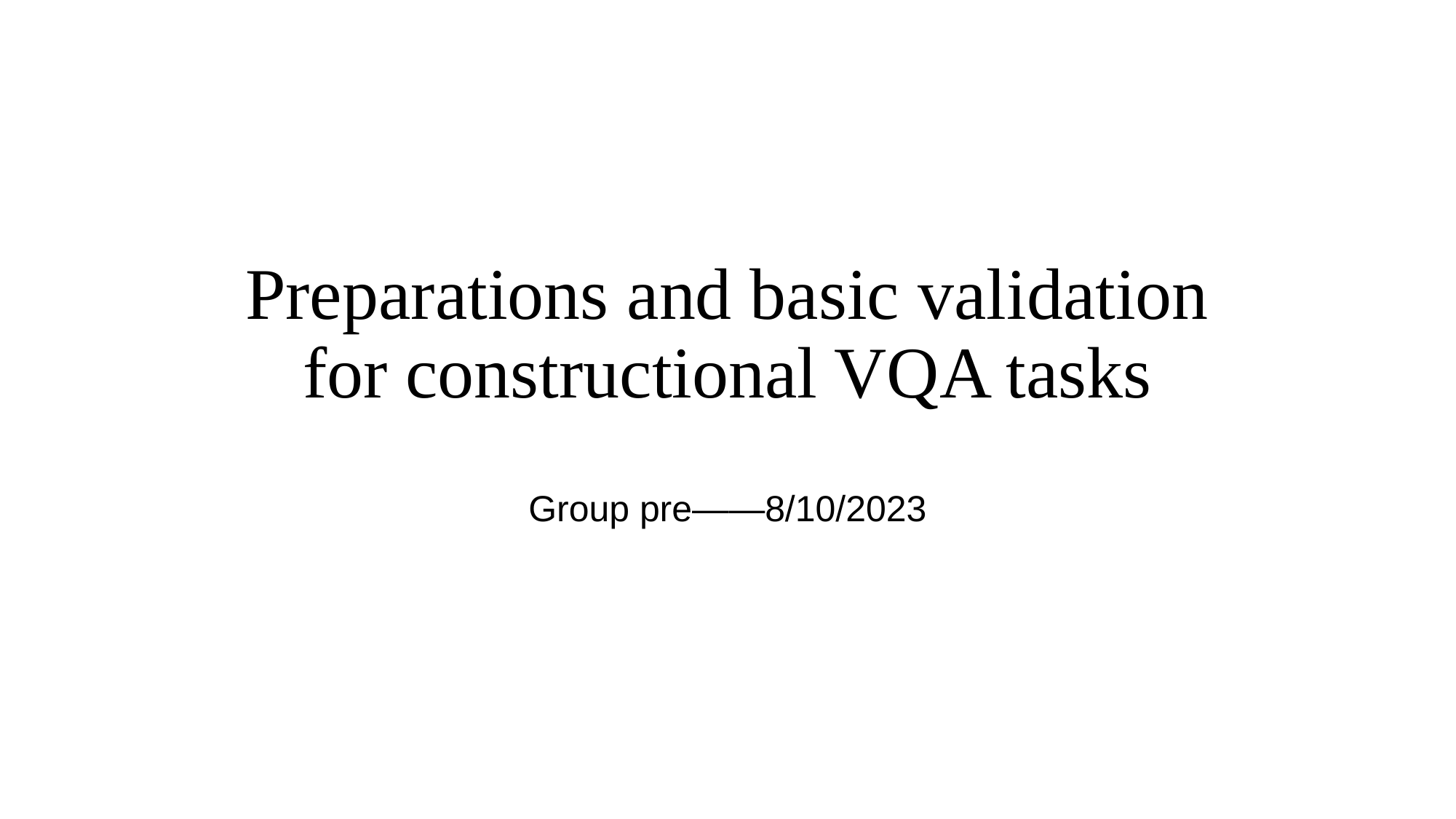

# Preparations and basic validation for constructional VQA tasks
Group pre——8/10/2023